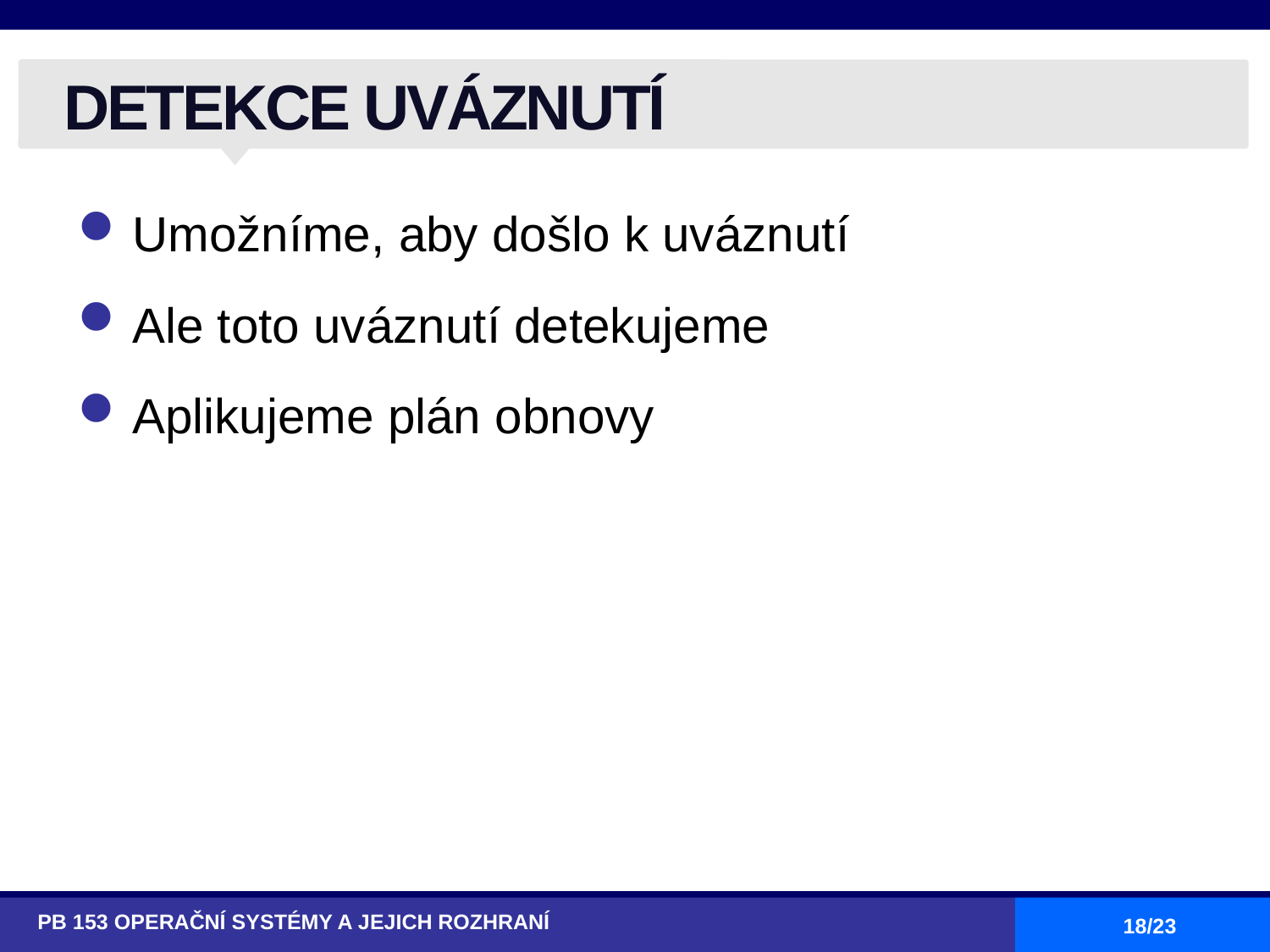

# DETEKCE UVÁZNUTÍ
Umožníme, aby došlo k uváznutí
Ale toto uváznutí detekujeme
Aplikujeme plán obnovy

PB 153 OPERAČNÍ SYSTÉMY A JEJICH ROZHRANÍ